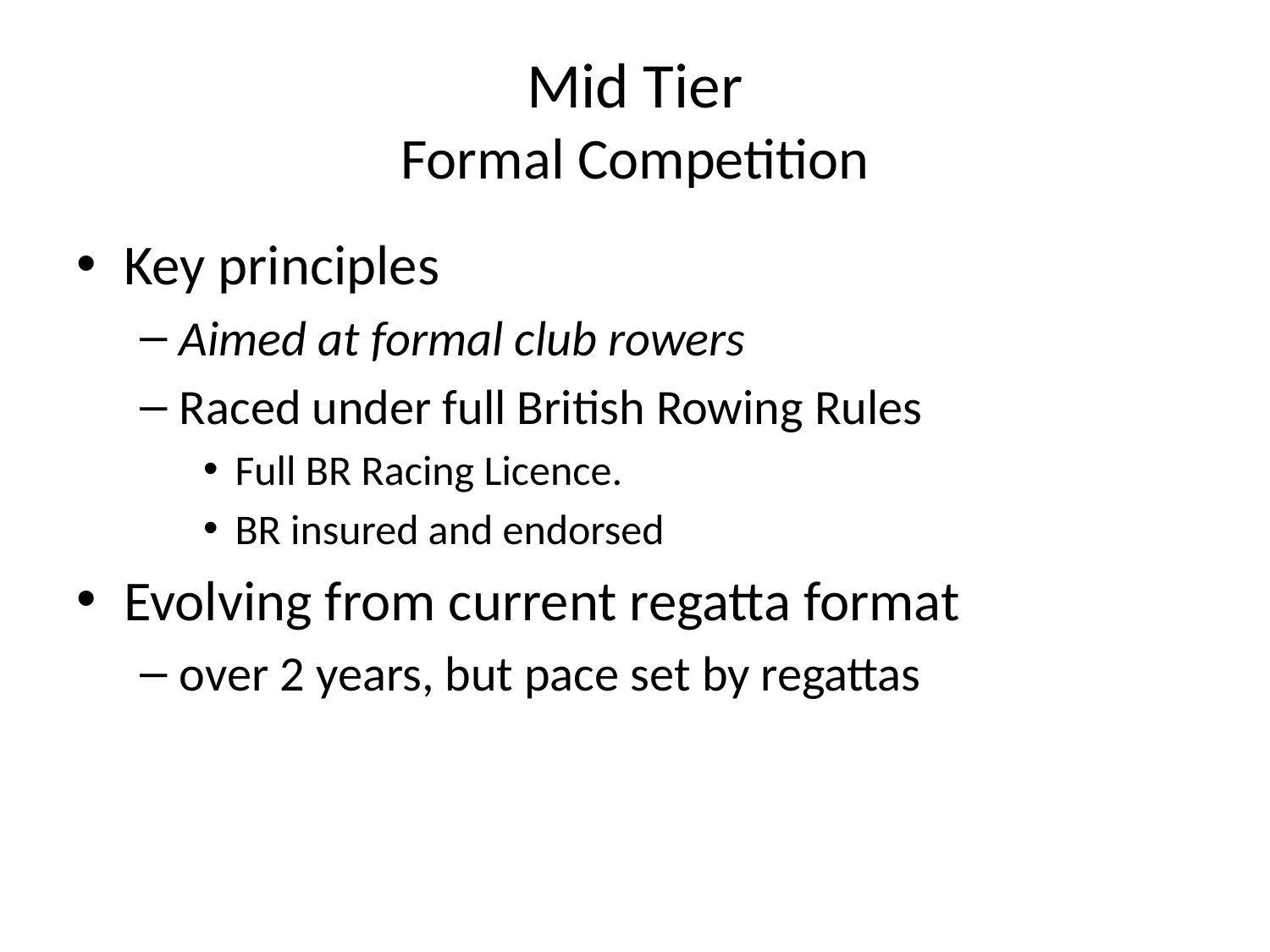

# Mid Tier Formal Competition
Key principles
Aimed at formal club rowers
Raced under full British Rowing Rules
Full BR Racing Licence.
BR insured and endorsed
Evolving from current regatta format
over 2 years, but pace set by regattas